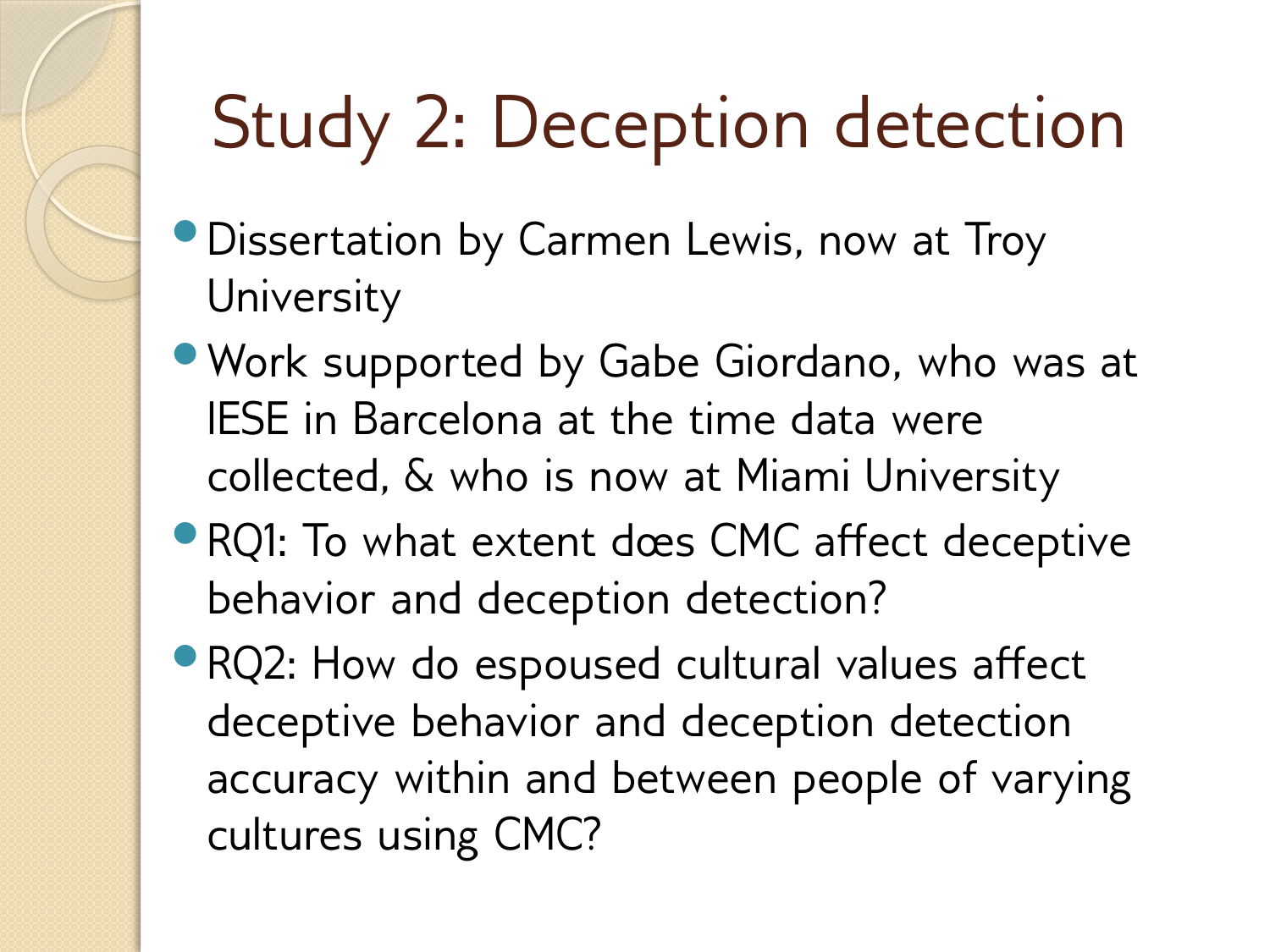

# Study 2: Deception detection
Dissertation by Carmen Lewis, now at Troy University
Work supported by Gabe Giordano, who was at IESE in Barcelona at the time data were collected, & who is now at Miami University
RQ1: To what extent does CMC affect deceptive behavior and deception detection?
RQ2: How do espoused cultural values affect deceptive behavior and deception detection accuracy within and between people of varying cultures using CMC?